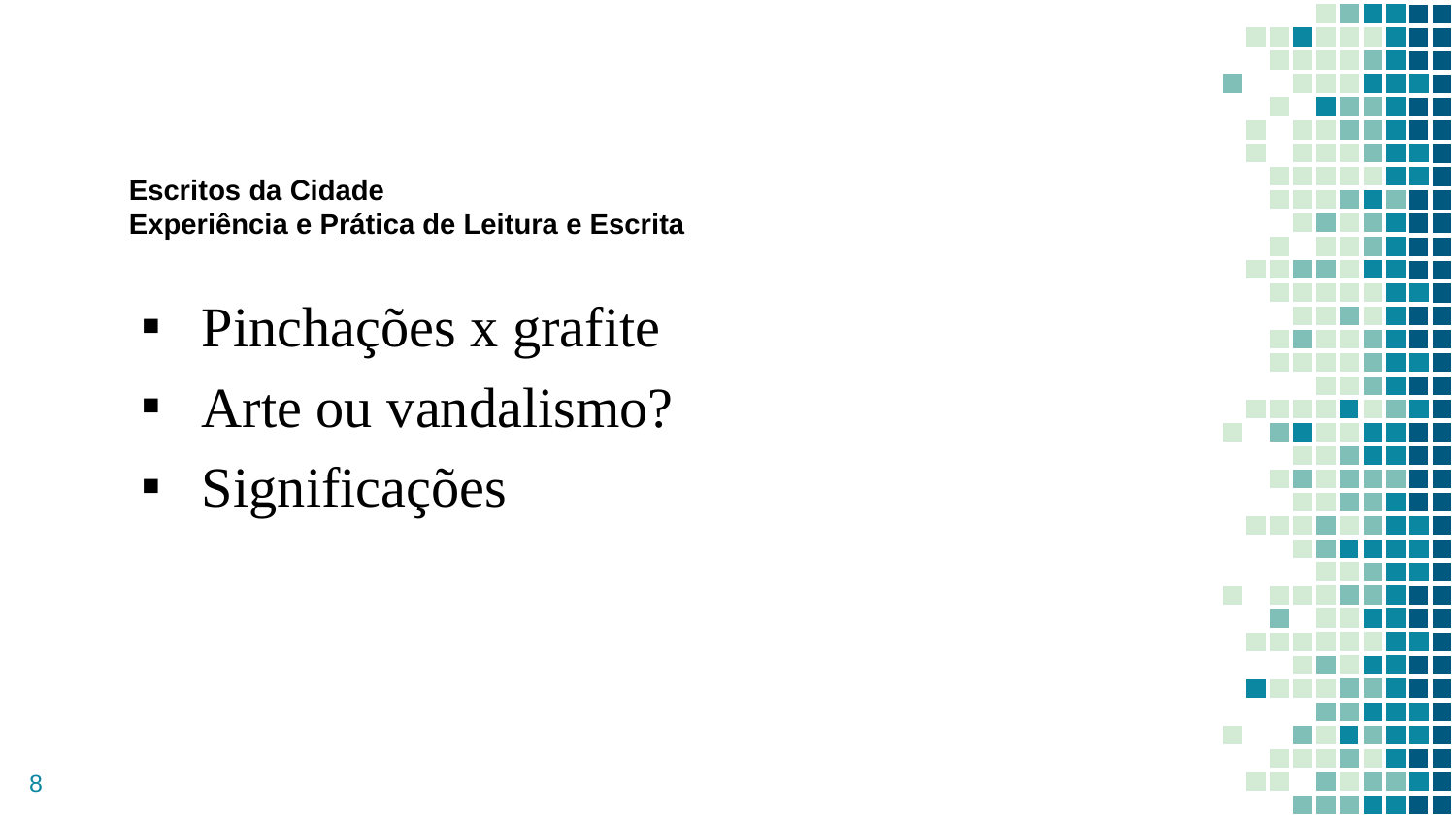

# Escritos da Cidade Experiência e Prática de Leitura e Escrita
Pinchações x grafite
Arte ou vandalismo?
Significações
8